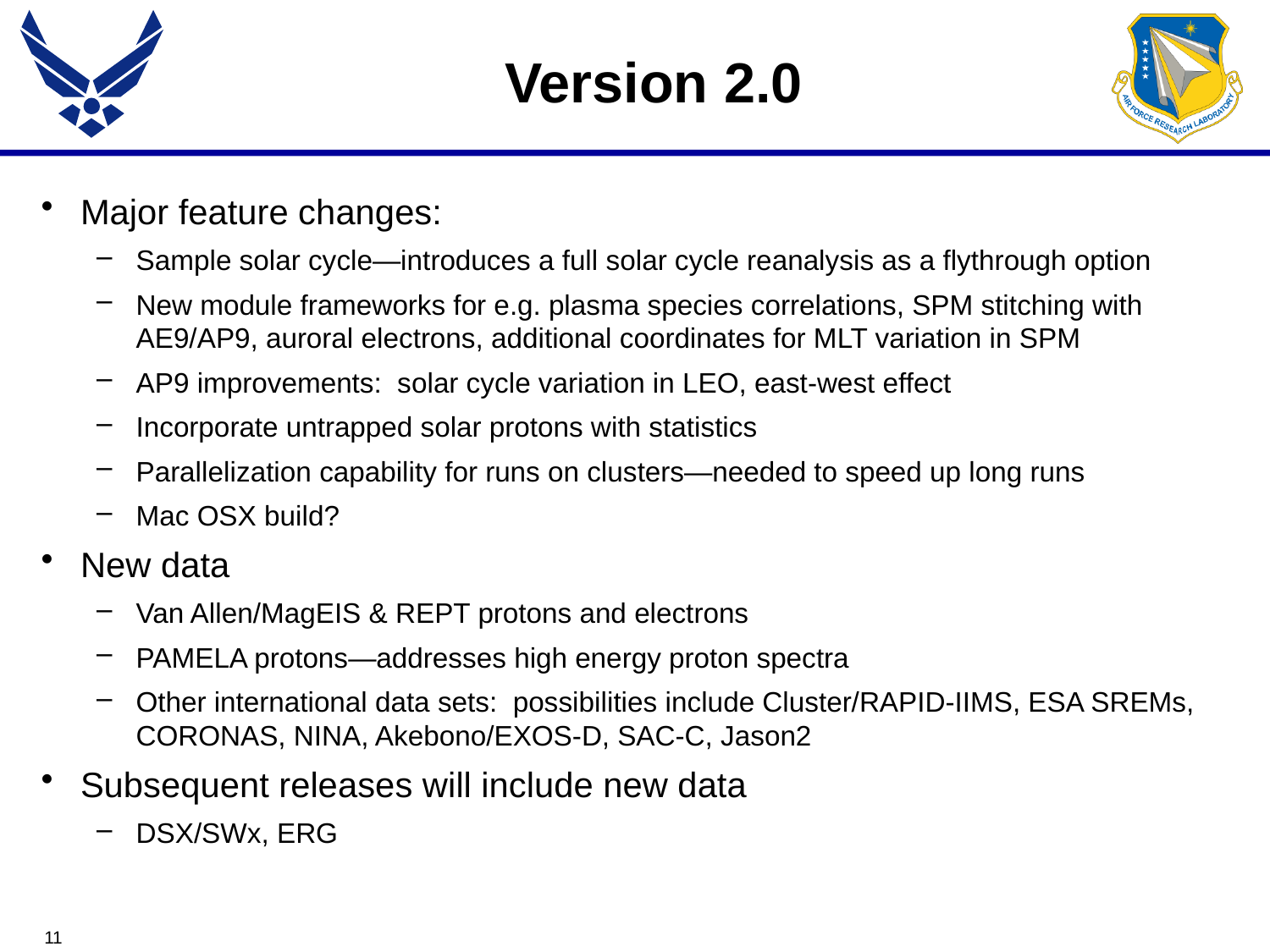

# Version 2.0
Major feature changes:
Sample solar cycle—introduces a full solar cycle reanalysis as a flythrough option
New module frameworks for e.g. plasma species correlations, SPM stitching with AE9/AP9, auroral electrons, additional coordinates for MLT variation in SPM
AP9 improvements:  solar cycle variation in LEO, east-west effect
Incorporate untrapped solar protons with statistics
Parallelization capability for runs on clusters—needed to speed up long runs
Mac OSX build?
New data
Van Allen/MagEIS & REPT protons and electrons
PAMELA protons—addresses high energy proton spectra
Other international data sets:  possibilities include Cluster/RAPID-IIMS, ESA SREMs, CORONAS, NINA, Akebono/EXOS-D, SAC-C, Jason2
Subsequent releases will include new data
DSX/SWx, ERG